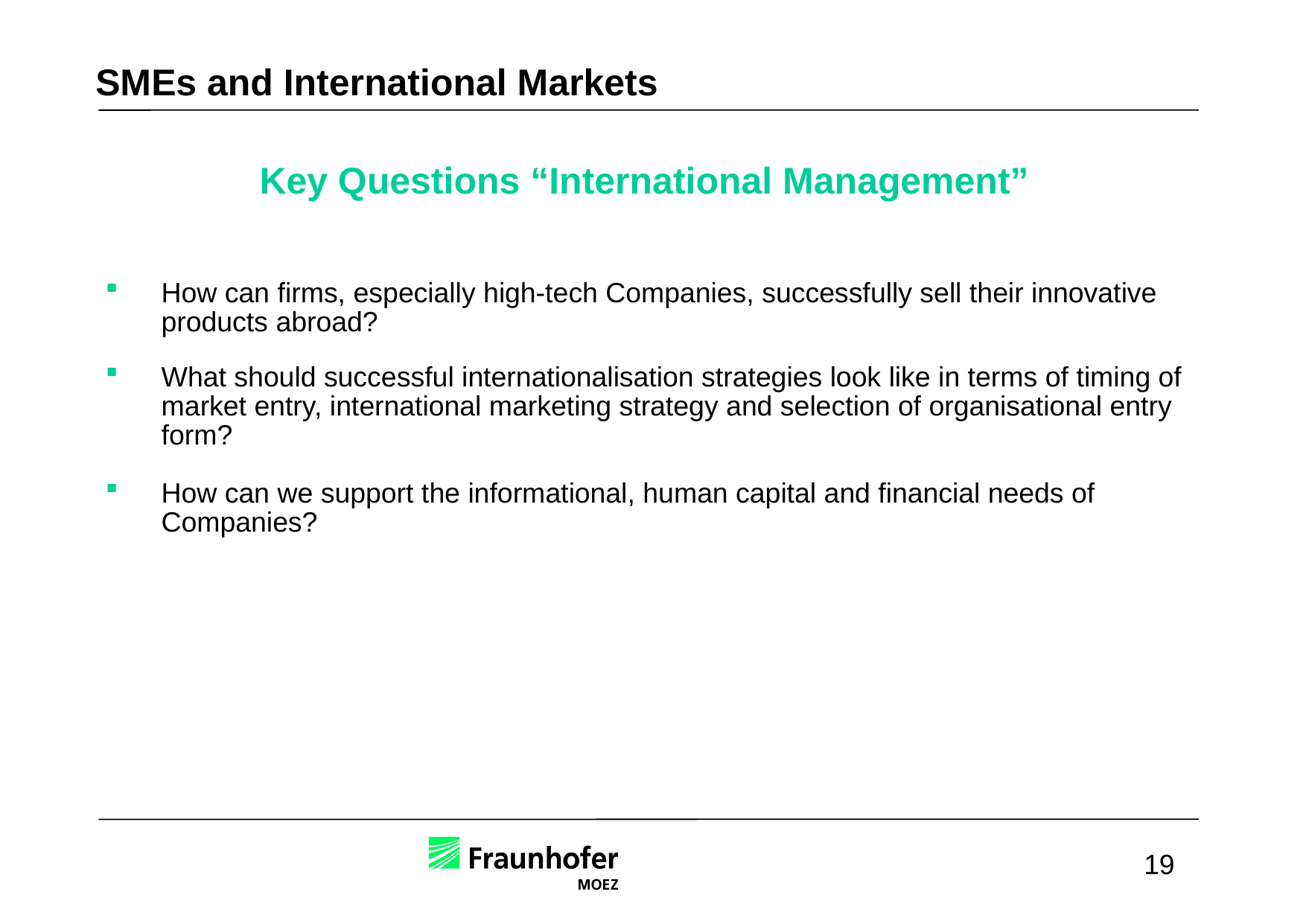

SMEs and International Markets

Key Questions “International Management”

How can firms, especially high-tech Companies, successfully sell their innovative products abroad?

What should successful internationalisation strategies look like in terms of timing of market entry, international marketing strategy and selection of organisational entry form?

How can we support the informational, human capital and financial needs of Companies?

19